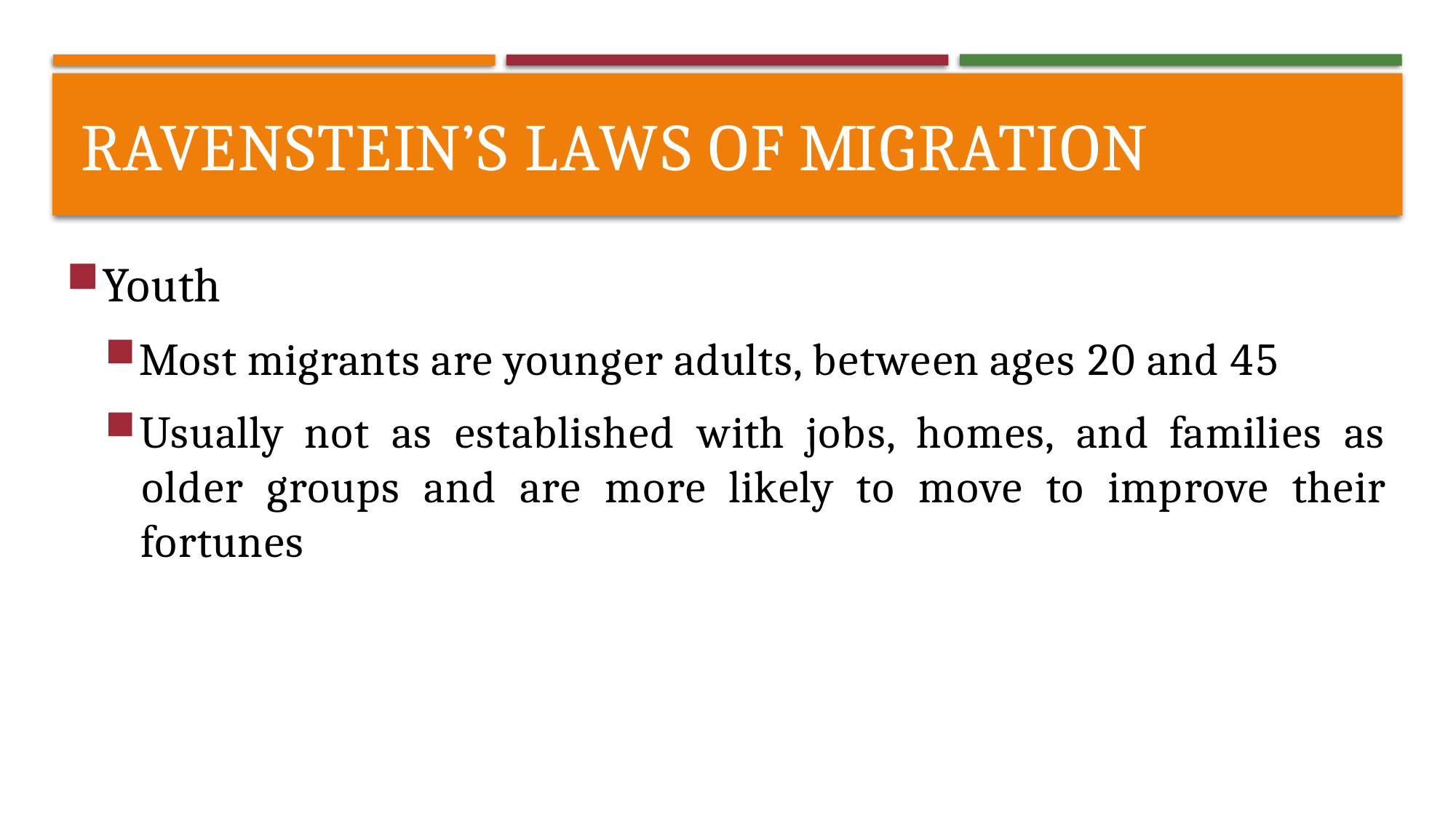

# Ravenstein’s laws of migration
Youth
Most migrants are younger adults, between ages 20 and 45
Usually not as established with jobs, homes, and families as older groups and are more likely to move to improve their fortunes